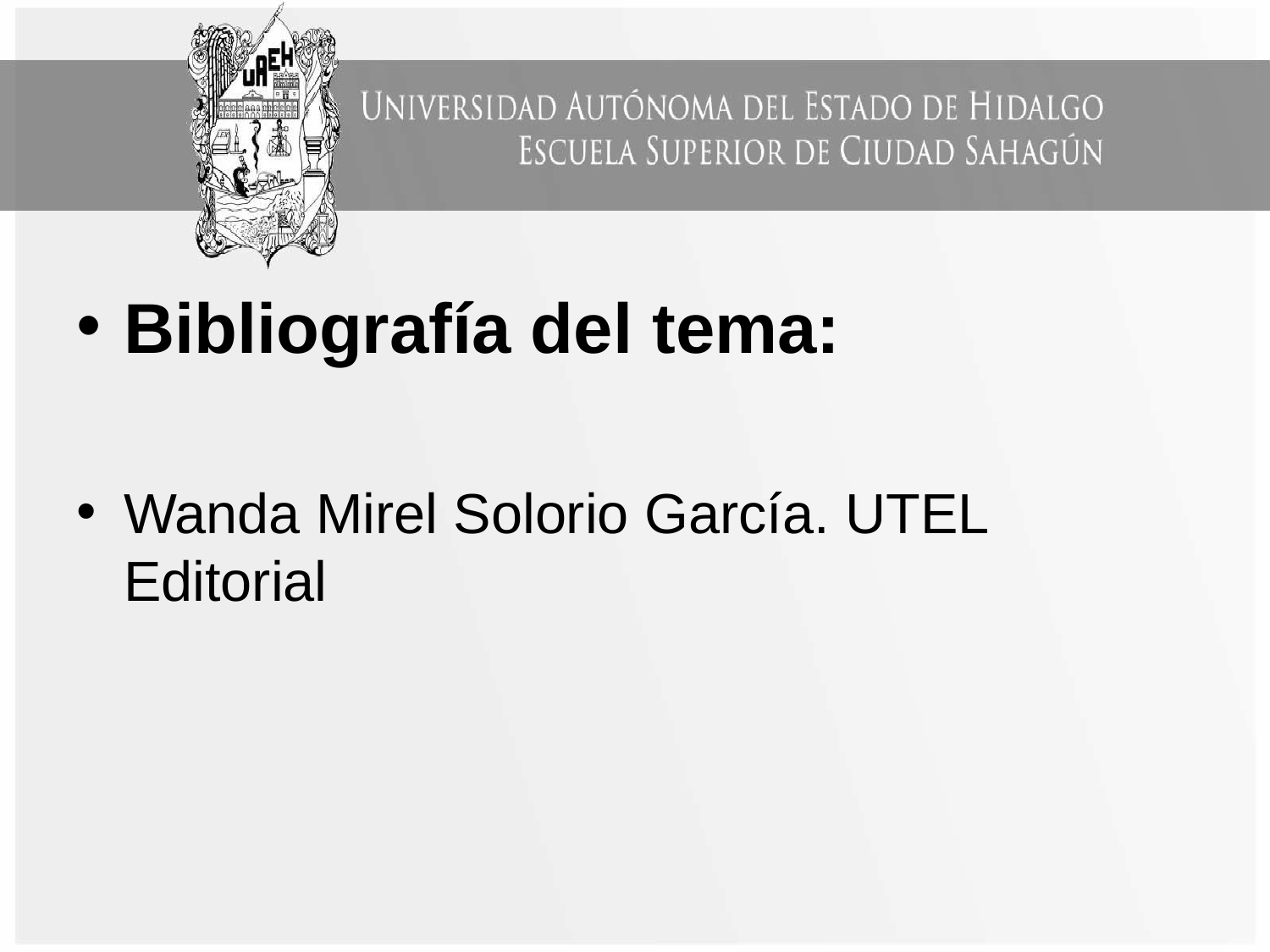

Bibliografía del tema:

Wanda Mirel Solorio García. UTEL Editorial